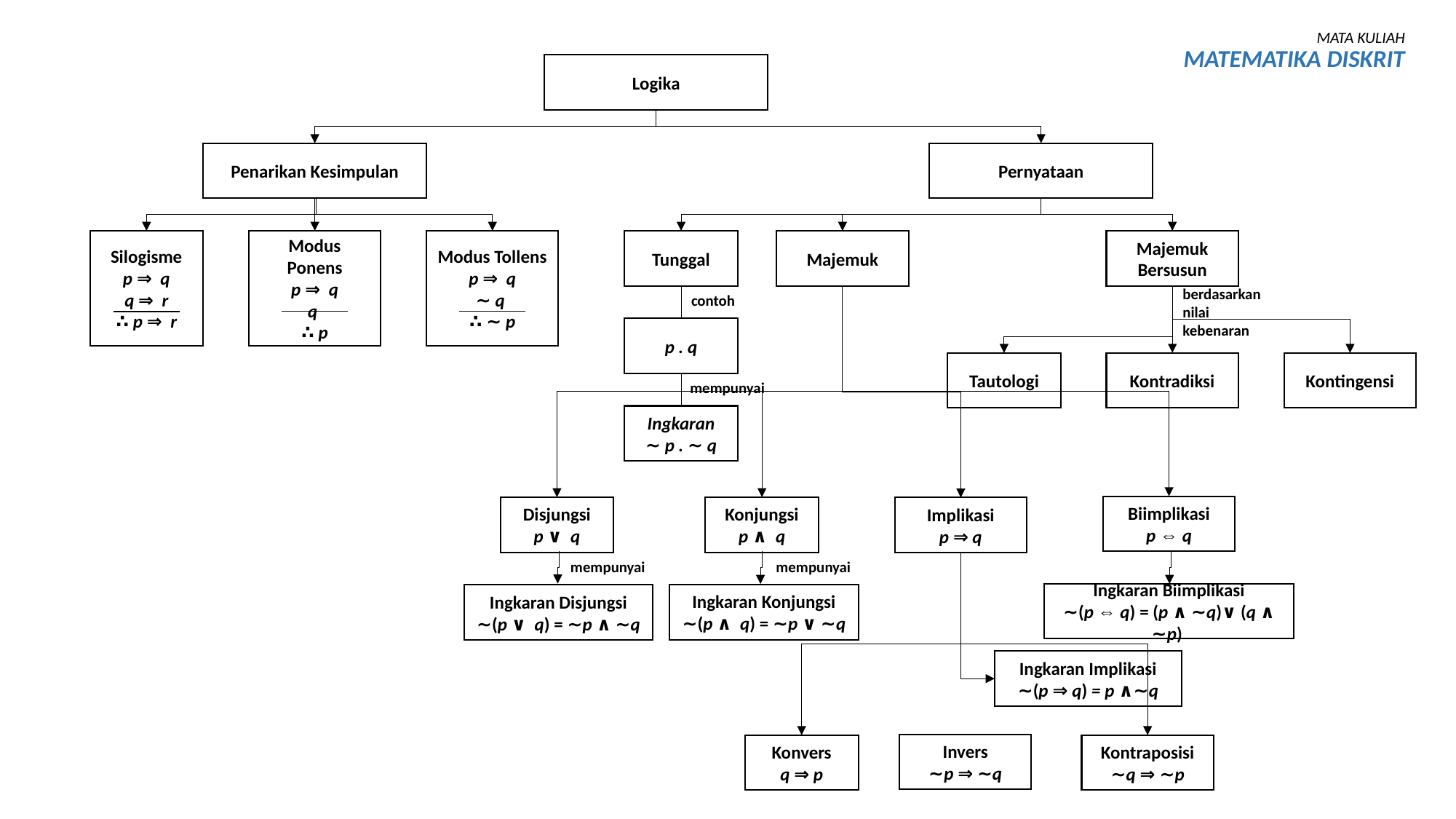

MATA KULIAH
MATEMATIKA DISKRIT
Logika
Penarikan Kesimpulan
Pernyataan
Silogisme
p ⇒  q
q ⇒  r
∴ p ⇒  r
Modus Ponens
p ⇒  q
q
∴ p
Modus Tollens
p ⇒  q
∼ q
∴ ∼ p
Tunggal
Majemuk
Majemuk Bersusun
contoh
berdasarkan nilai kebenaran
p . q
Tautologi
Kontradiksi
Kontingensi
mempunyai
Ingkaran
∼ p . ∼ q
Biimplikasi
p ⇔ q
Disjungsi
p ∨  q
Konjungsi
p ∧  q
Implikasi
p ⇒ q
mempunyai
mempunyai
Ingkaran Biimplikasi
∼(p ⇔ q) = (p ∧ ∼q)∨ (q ∧ ∼p)
Ingkaran Konjungsi
∼(p ∧  q) = ∼p ∨ ∼q
Ingkaran Disjungsi
∼(p ∨  q) = ∼p ∧ ∼q
Ingkaran Implikasi
∼(p ⇒ q) = p ∧∼q
Invers
∼p ⇒ ∼q
Konvers
q ⇒ p
Kontraposisi
∼q ⇒ ∼p